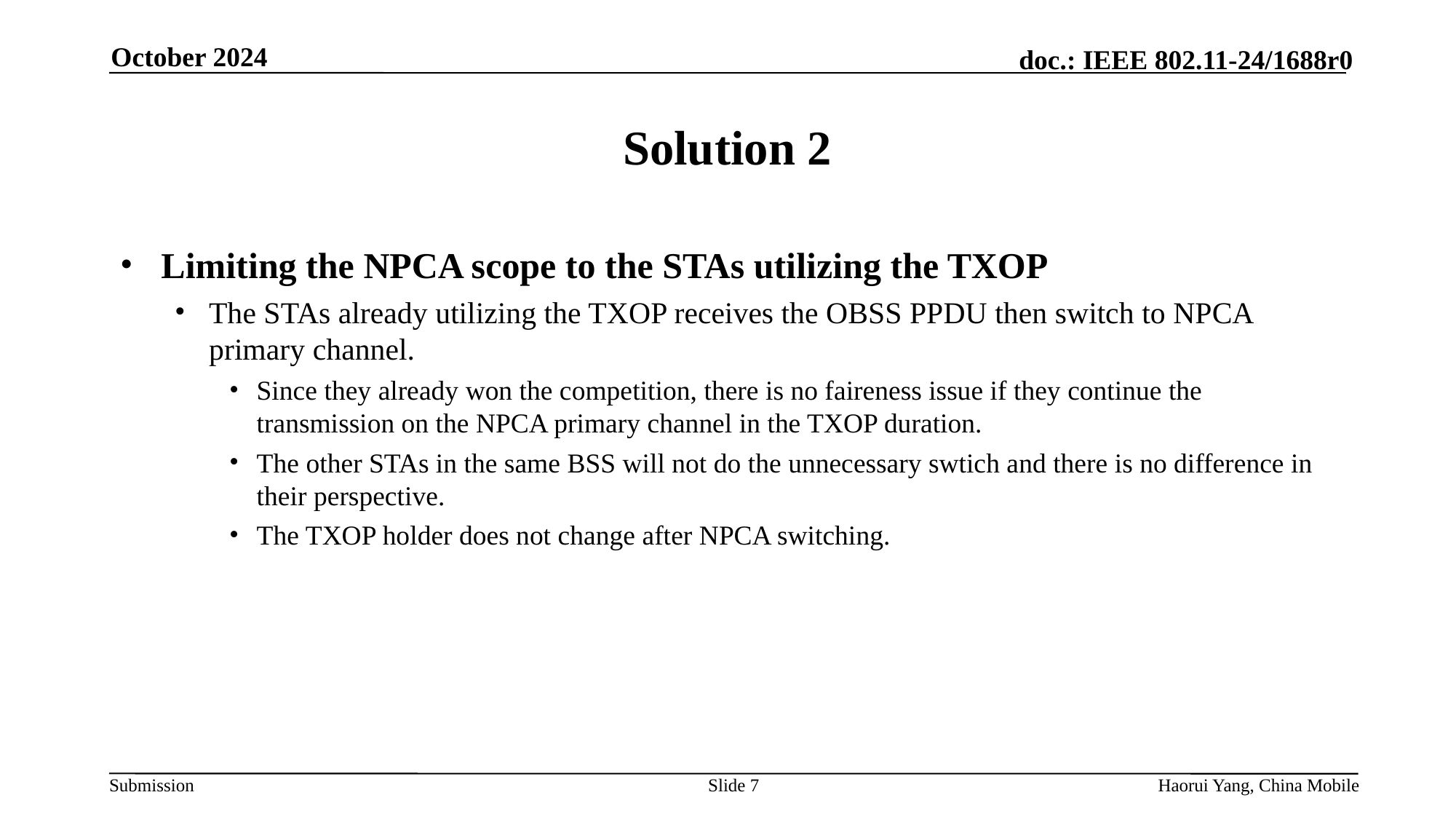

October 2024
# Solution 2
Limiting the NPCA scope to the STAs utilizing the TXOP
The STAs already utilizing the TXOP receives the OBSS PPDU then switch to NPCA primary channel.
Since they already won the competition, there is no faireness issue if they continue the transmission on the NPCA primary channel in the TXOP duration.
The other STAs in the same BSS will not do the unnecessary swtich and there is no difference in their perspective.
The TXOP holder does not change after NPCA switching.

Slide 7
Haorui Yang, China Mobile